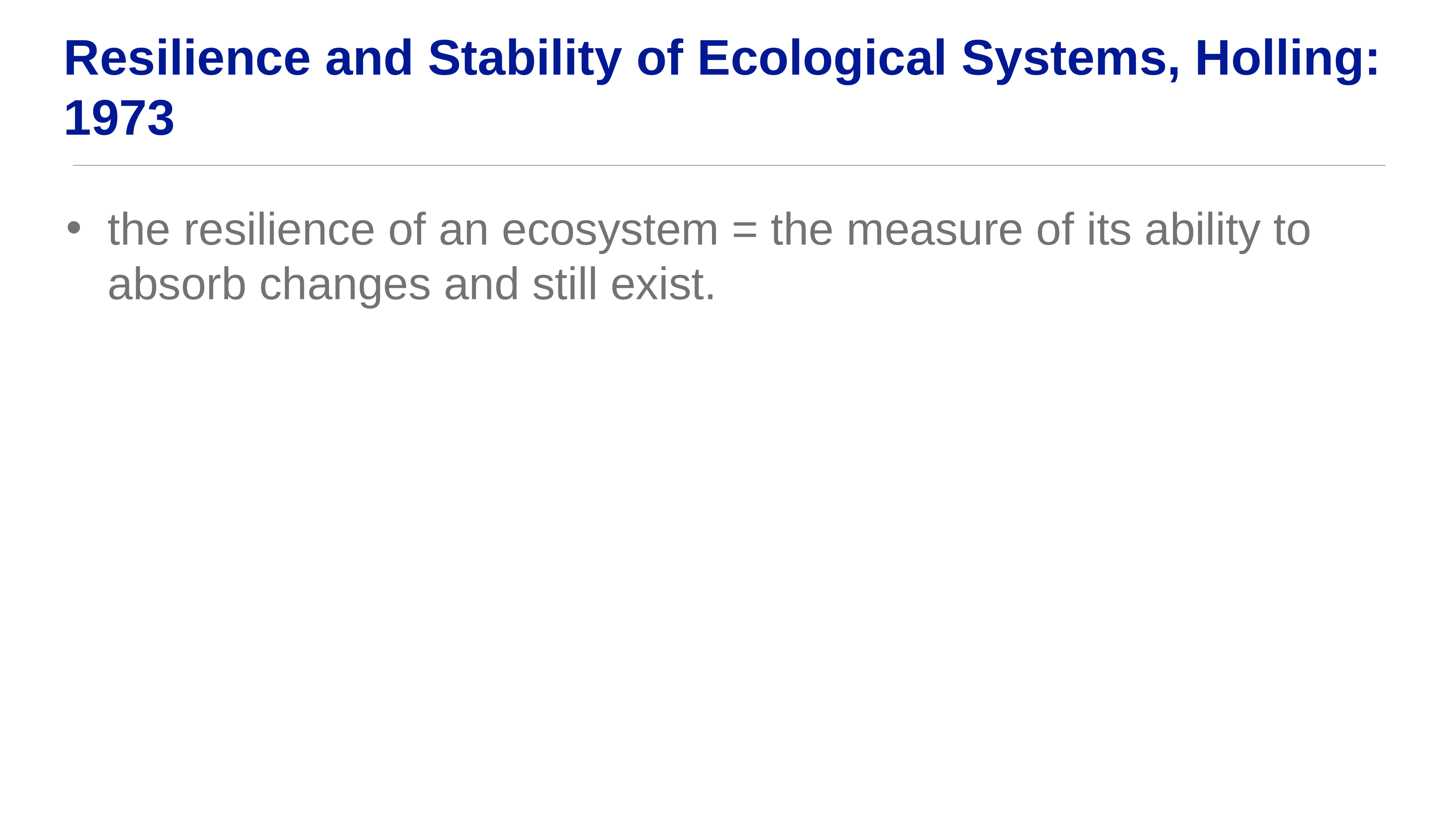

Resilience and Stability of Ecological Systems, Holling: 1973

the resilience of an ecosystem = the measure of its ability to absorb changes and still exist.